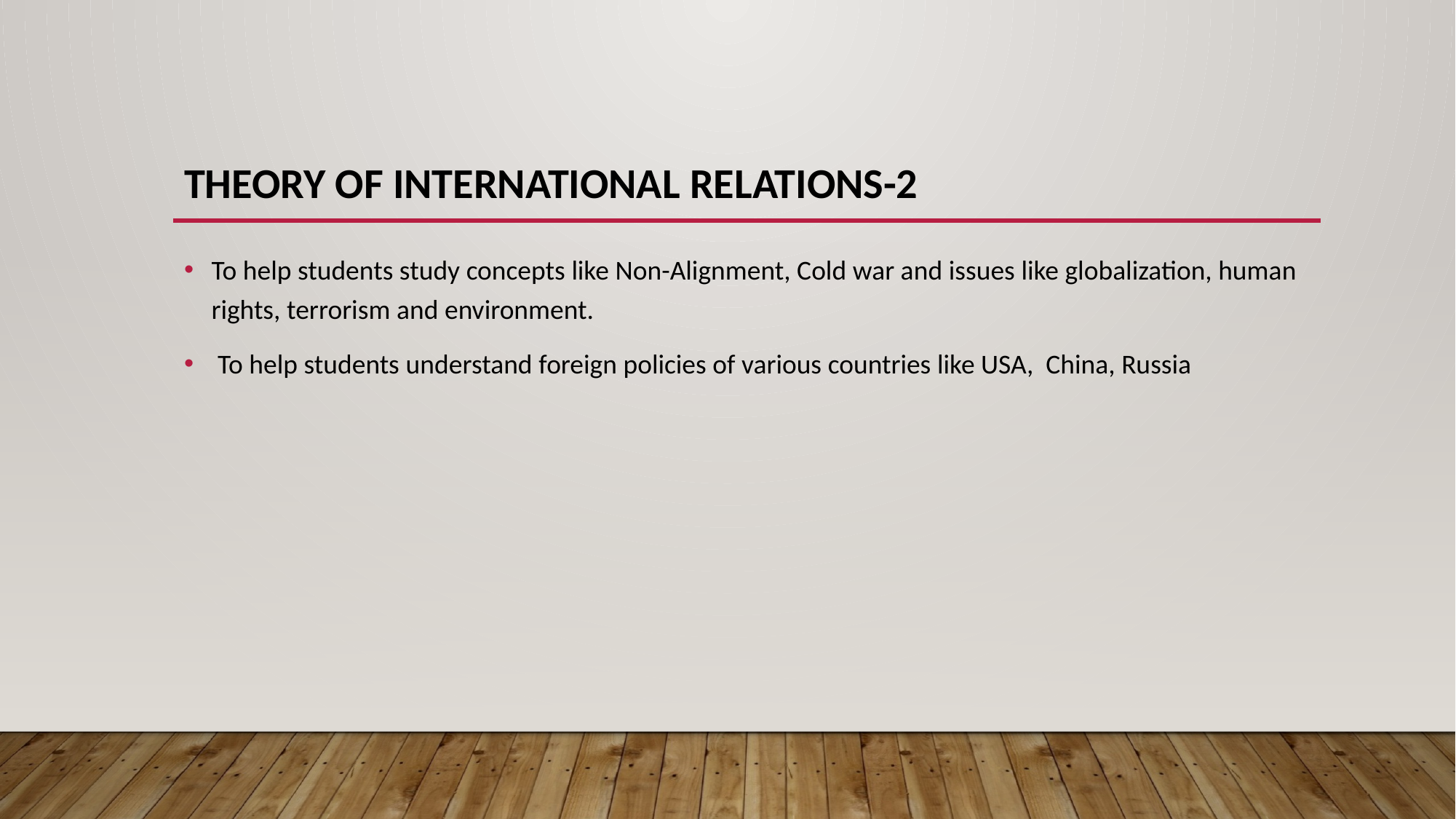

# Theory of International Relations-2
To help students study concepts like Non-Alignment, Cold war and issues like globalization, human rights, terrorism and environment.
 To help students understand foreign policies of various countries like USA,  China, Russia